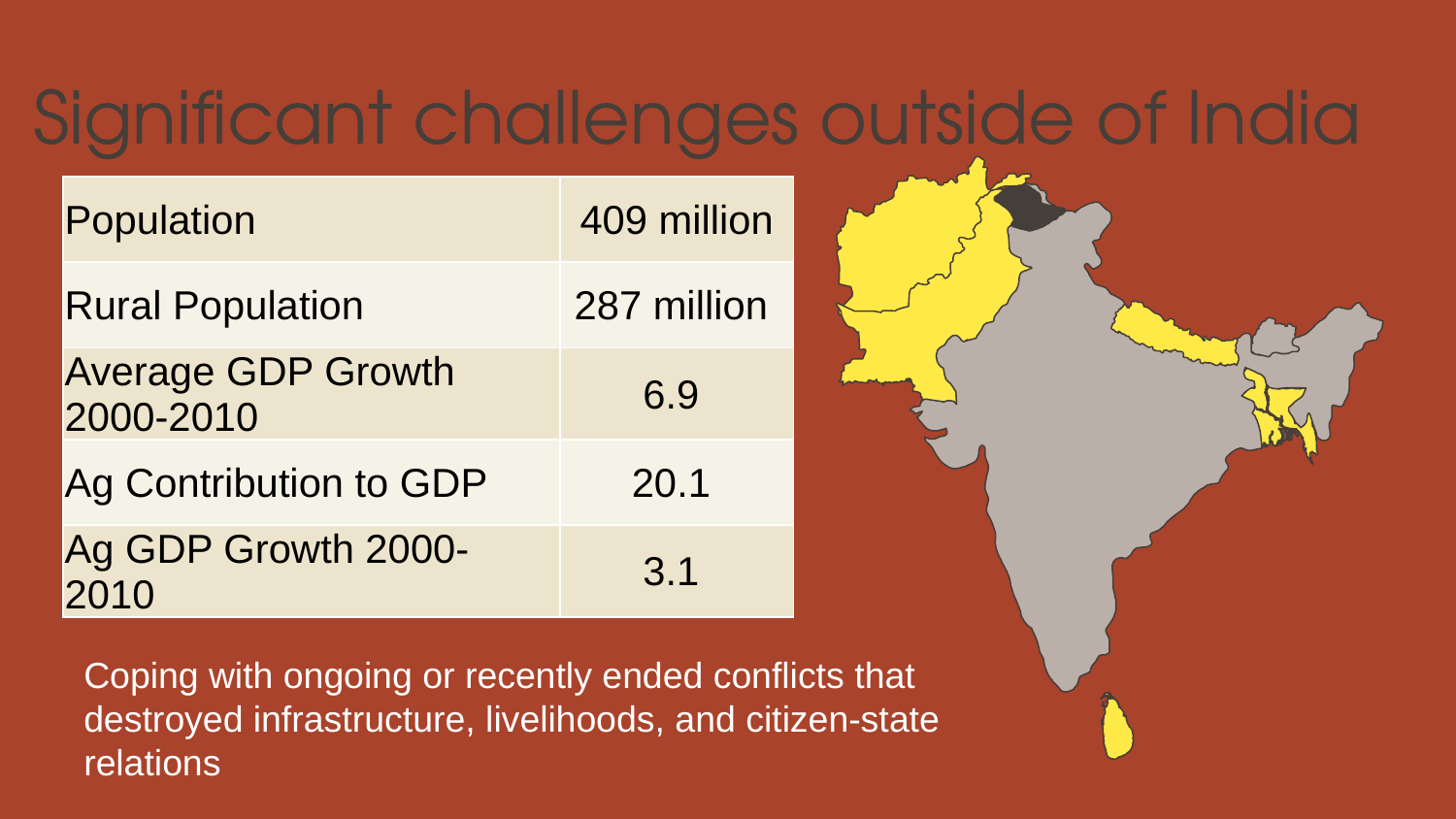

# Significant challenges outside of India

| Population | 409 million |
| --- | --- |
| Rural Population | 287 million |
| Average GDP Growth 2000-2010 | 6.9 |
| Ag Contribution to GDP | 20.1 |
| Ag GDP Growth 2000-2010 | 3.1 |
Coping with ongoing or recently ended conflicts that destroyed infrastructure, livelihoods, and citizen-state relations